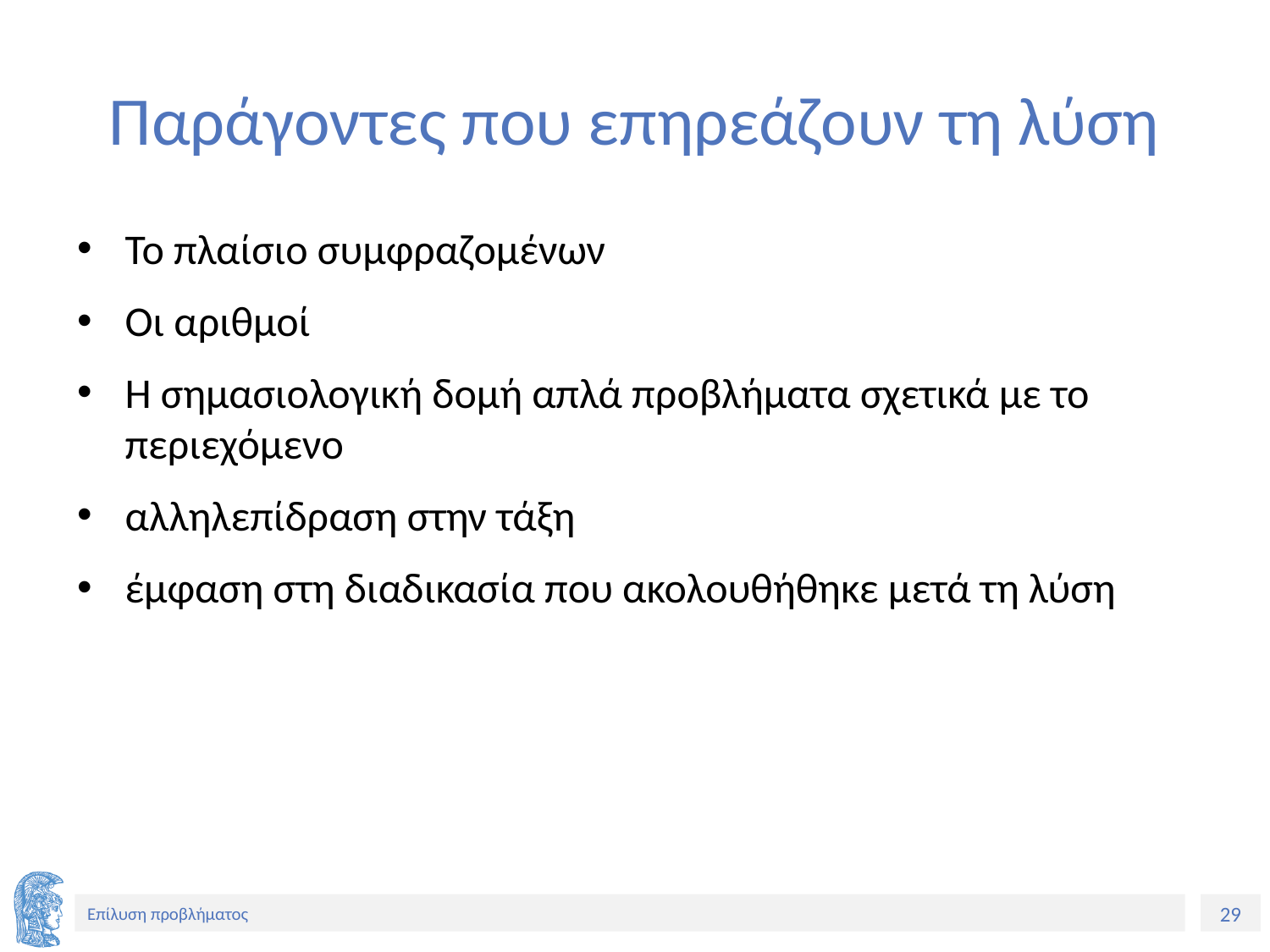

# Παράγοντες που επηρεάζουν τη λύση
Το πλαίσιο συμφραζομένων
Οι αριθμοί
Η σημασιολογική δομή απλά προβλήματα σχετικά με το περιεχόμενο
αλληλεπίδραση στην τάξη
έμφαση στη διαδικασία που ακολουθήθηκε μετά τη λύση